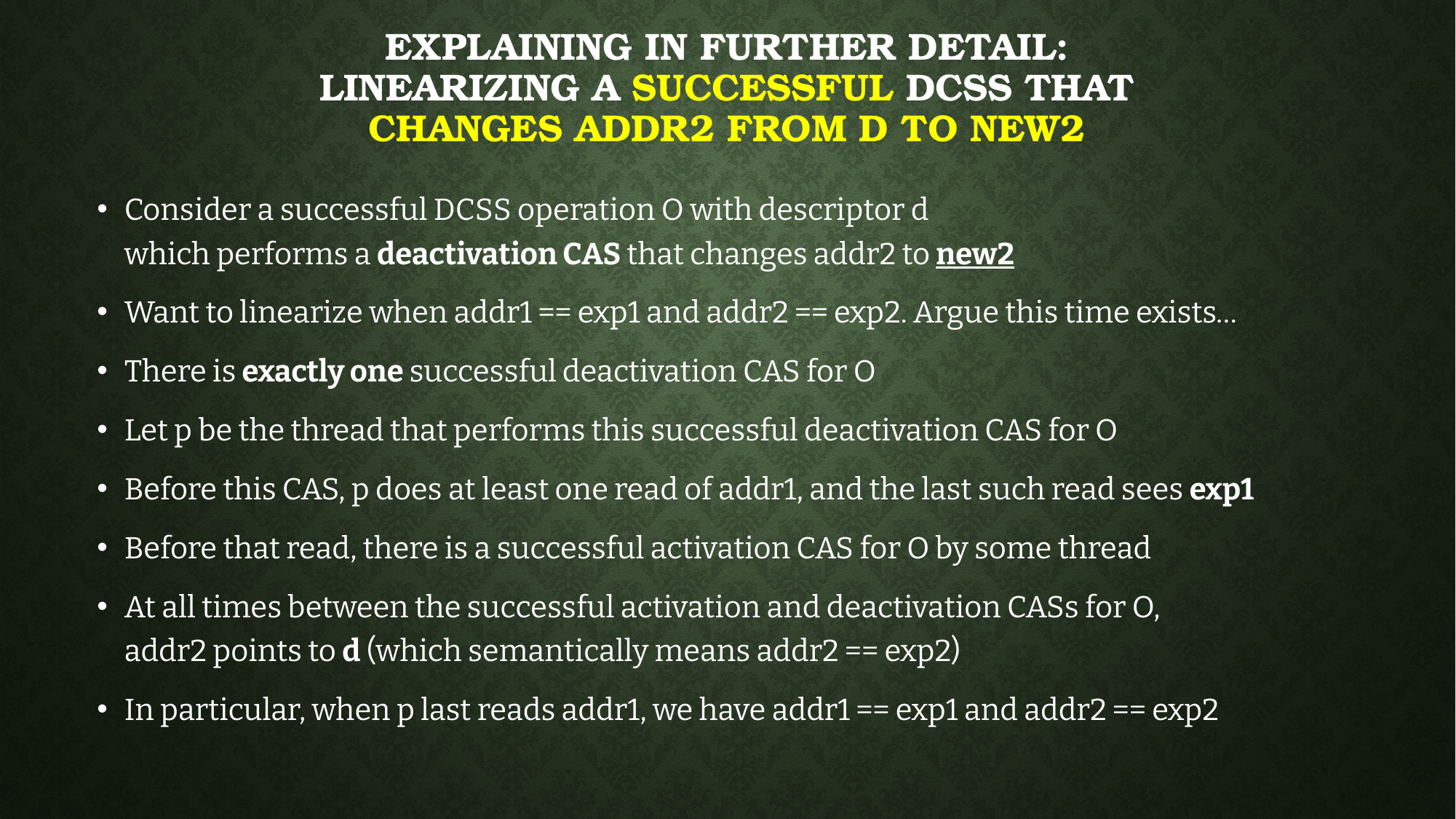

# Explaining in further detail: Linearizing a successful DCSS that changes addr2 from d to new2
Consider a successful DCSS operation O with descriptor d
which performs a deactivation CAS that changes addr2 to new2
Want to linearize when addr1 == exp1 and addr2 == exp2. Argue this time exists…
There is exactly one successful deactivation CAS for O
Let p be the thread that performs this successful deactivation CAS for O
Before this CAS, p does at least one read of addr1, and the last such read sees exp1
Before that read, there is a successful activation CAS for O by some thread
At all times between the successful activation and deactivation CASs for O,
addr2 points to d (which semantically means addr2 == exp2)
In particular, when p last reads addr1, we have addr1 == exp1 and addr2 == exp2